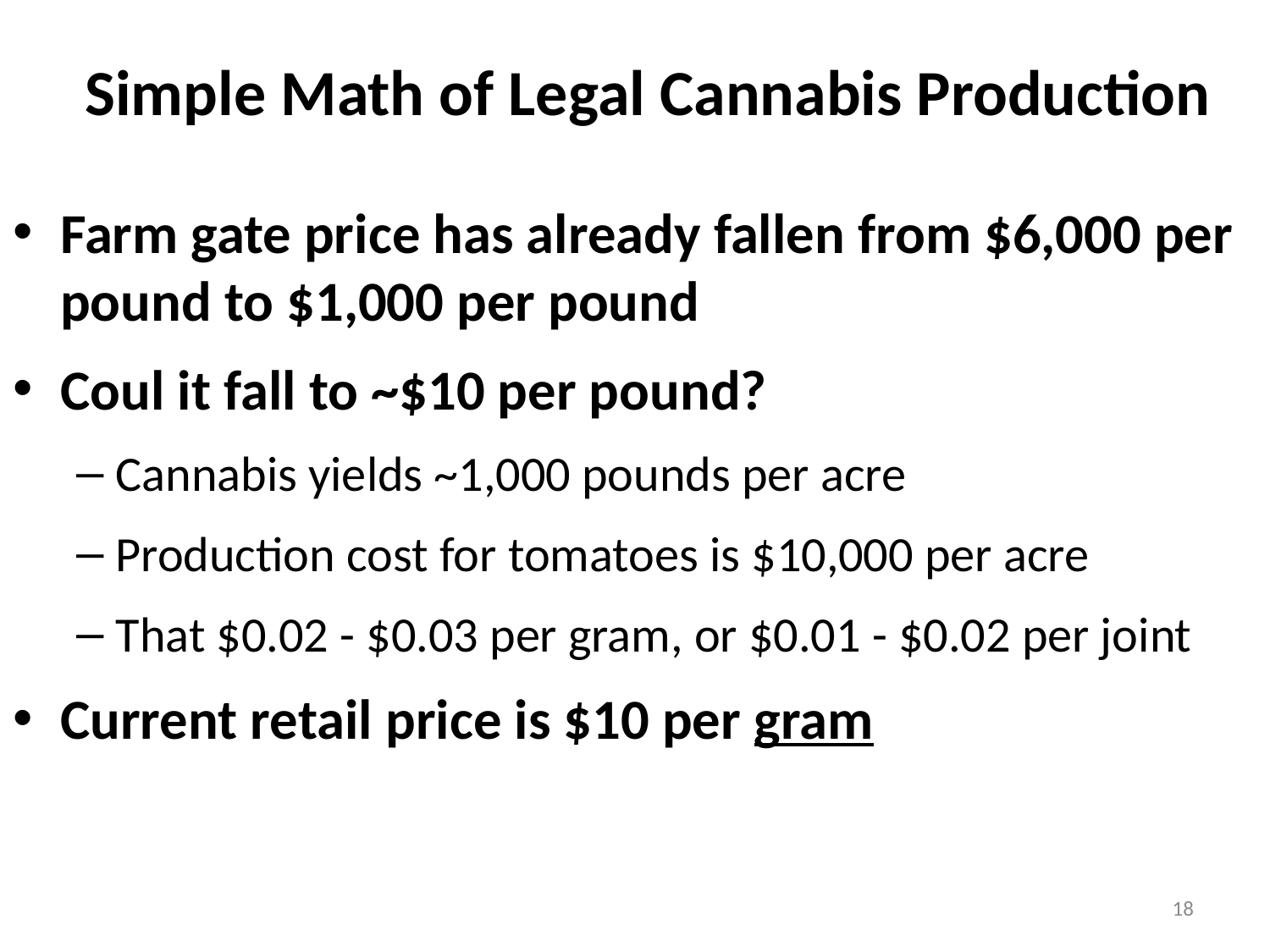

# Simple Math of Legal Cannabis Production
Farm gate price has already fallen from $6,000 per pound to $1,000 per pound
Coul it fall to ~$10 per pound?
Cannabis yields ~1,000 pounds per acre
Production cost for tomatoes is $10,000 per acre
That $0.02 - $0.03 per gram, or $0.01 - $0.02 per joint
Current retail price is $10 per gram

18